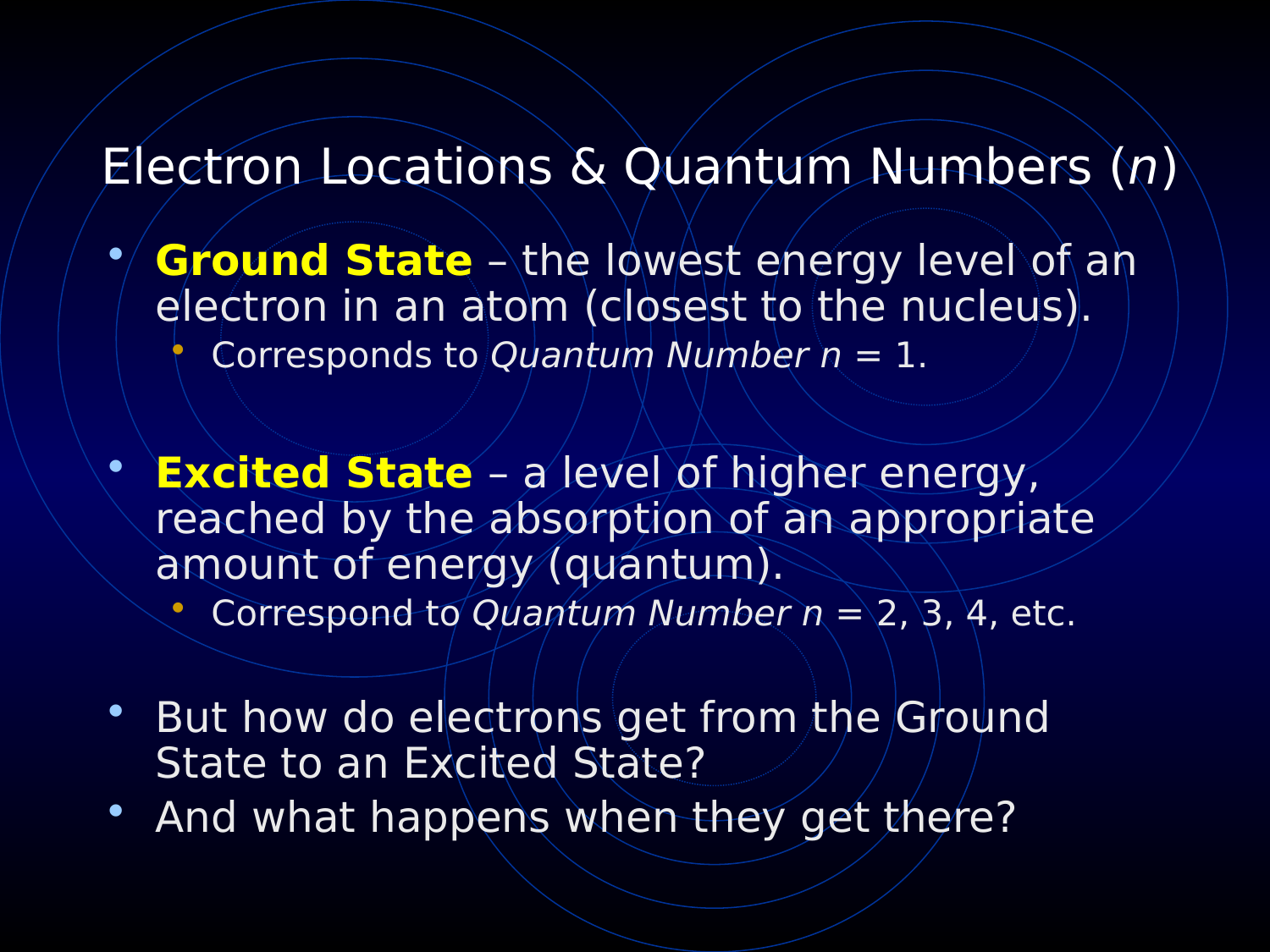

# Electron Locations & Quantum Numbers (n)
Ground State – the lowest energy level of an electron in an atom (closest to the nucleus).
Corresponds to Quantum Number n = 1.

Excited State – a level of higher energy, reached by the absorption of an appropriate amount of energy (quantum).
Correspond to Quantum Number n = 2, 3, 4, etc.

But how do electrons get from the Ground State to an Excited State?
And what happens when they get there?